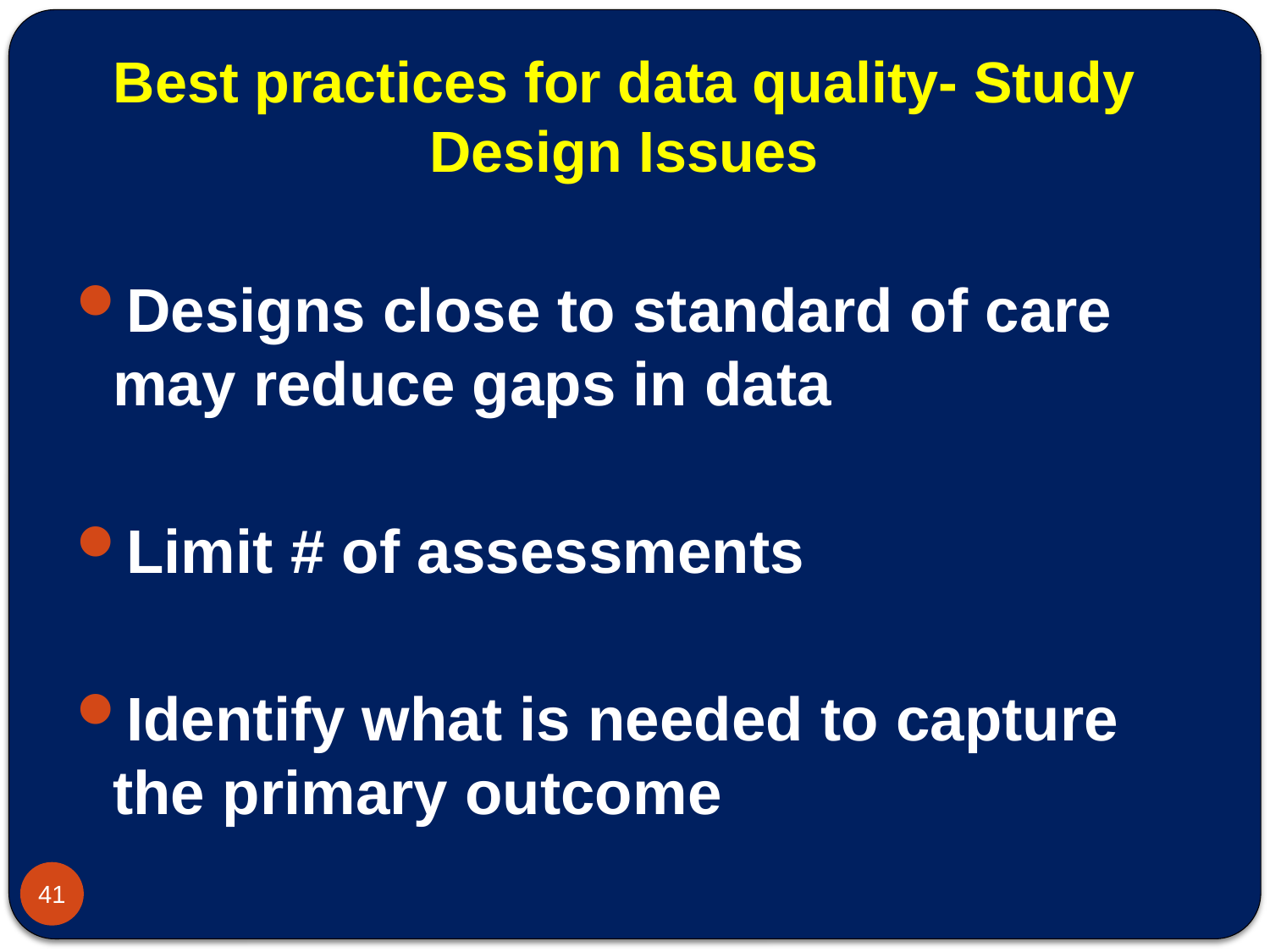

# Best practices for data quality- Study Design Issues

Designs close to standard of care may reduce gaps in data

Limit # of assessments

Identify what is needed to capture the primary outcome
41